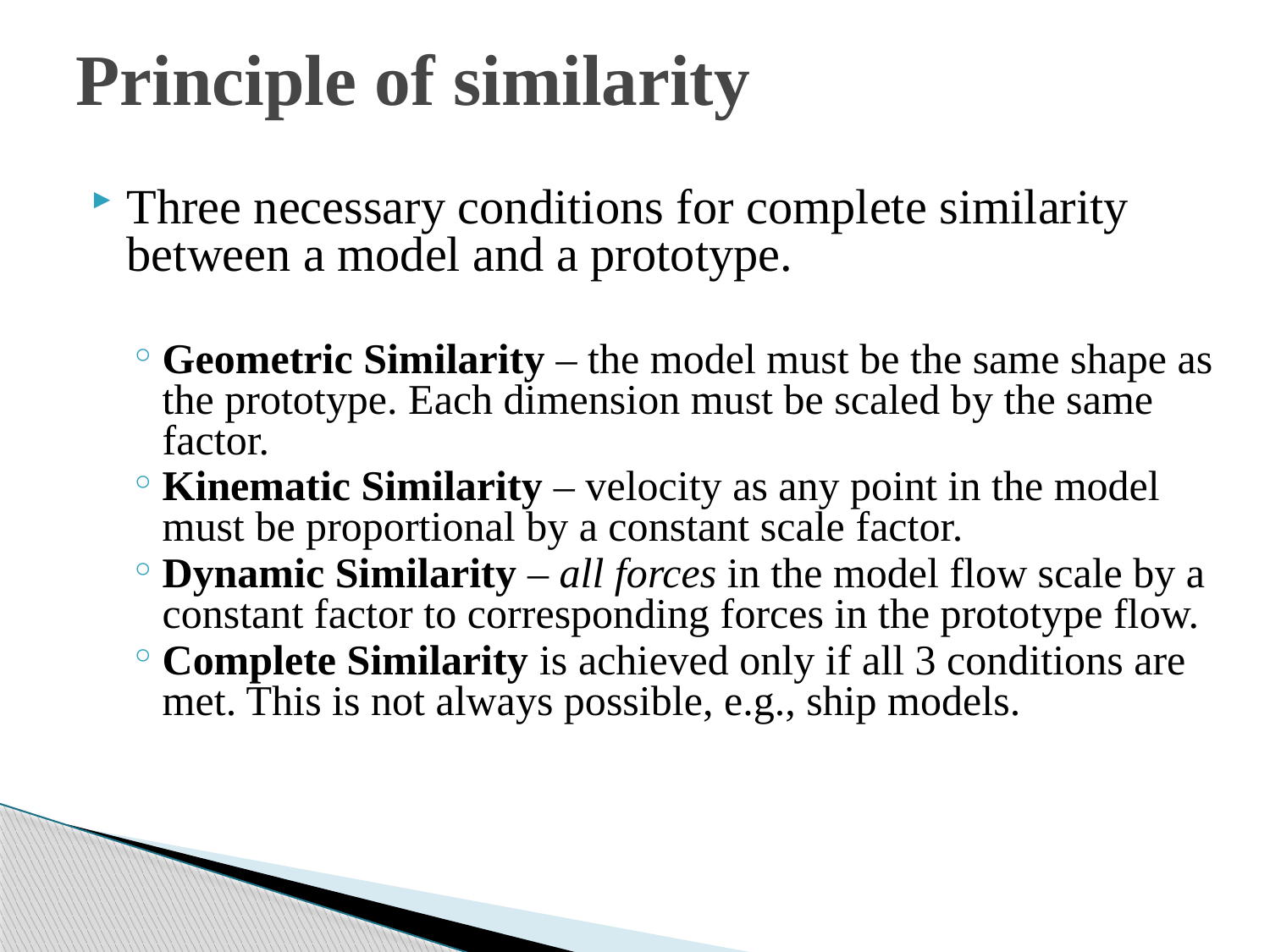

# Principle of similarity
Three necessary conditions for complete similarity between a model and a prototype.

Geometric Similarity – the model must be the same shape as the prototype. Each dimension must be scaled by the same factor.
Kinematic Similarity – velocity as any point in the model must be proportional by a constant scale factor.
Dynamic Similarity – all forces in the model flow scale by a constant factor to corresponding forces in the prototype flow.
Complete Similarity is achieved only if all 3 conditions are met. This is not always possible, e.g., ship models.